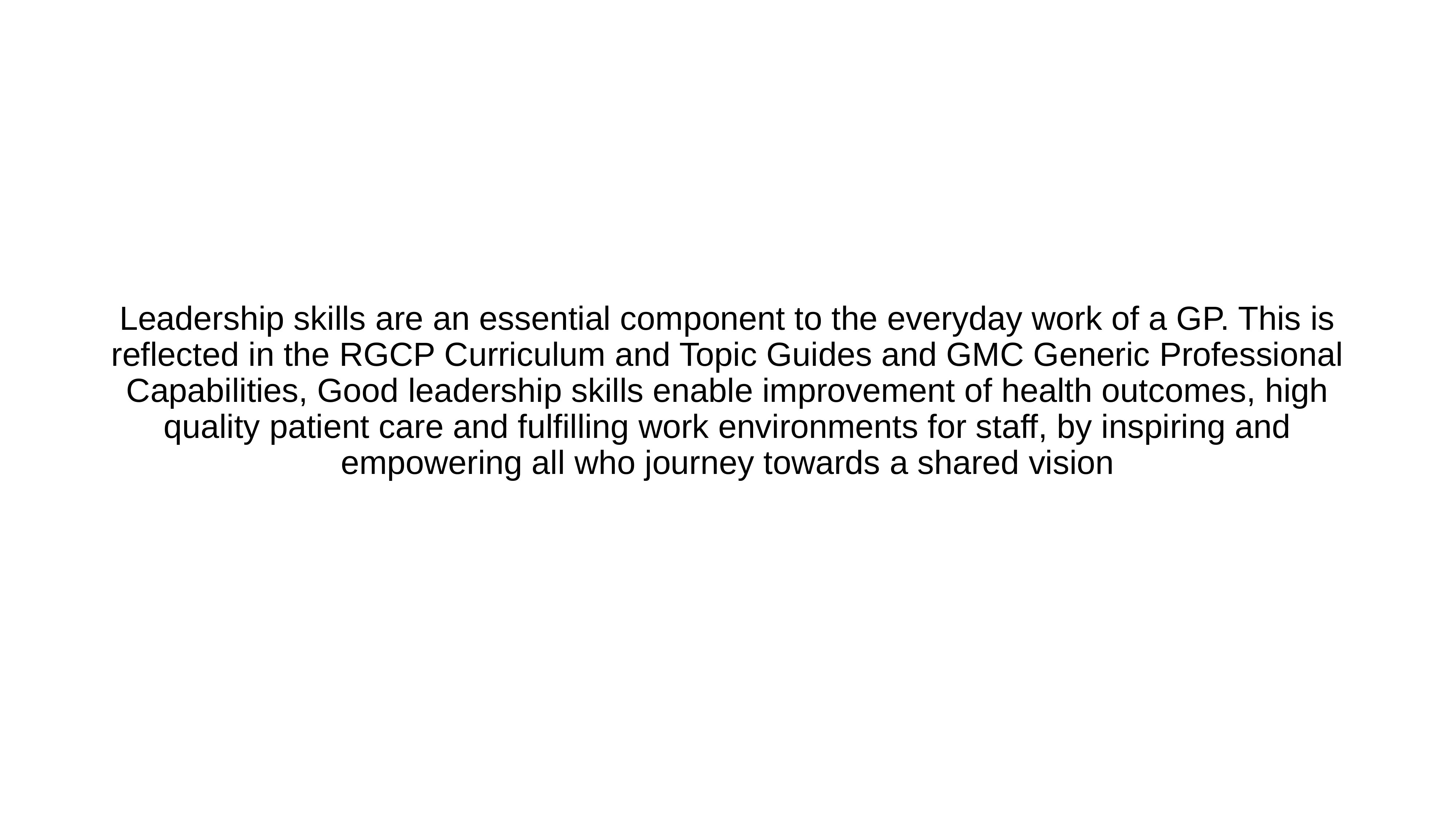

Leadership skills are an essential component to the everyday work of a GP. This is reflected in the RGCP Curriculum and Topic Guides and GMC Generic Professional Capabilities, Good leadership skills enable improvement of health outcomes, high quality patient care and fulfilling work environments for staff, by inspiring and empowering all who journey towards a shared vision